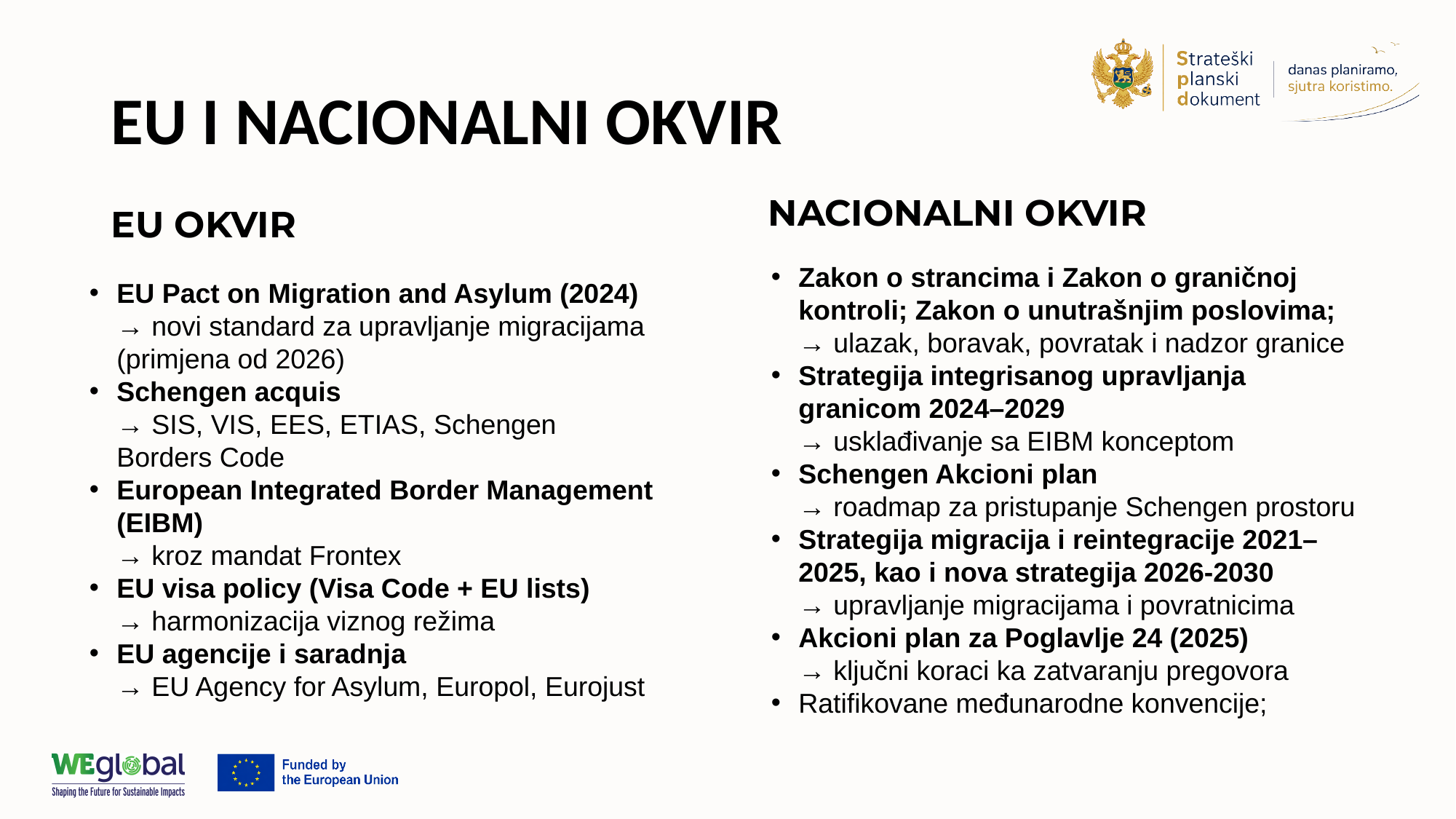

# EU I NACIONALNI OKVIR
NACIONALNI OKVIR
EU OKVIR
Zakon o strancima i Zakon o graničnoj kontroli; Zakon o unutrašnjim poslovima;
→ ulazak, boravak, povratak i nadzor granice
Strategija integrisanog upravljanja granicom 2024–2029
→ usklađivanje sa EIBM konceptom
Schengen Akcioni plan
→ roadmap za pristupanje Schengen prostoru
Strategija migracija i reintegracije 2021–2025, kao i nova strategija 2026-2030
→ upravljanje migracijama i povratnicima
Akcioni plan za Poglavlje 24 (2025)
→ ključni koraci ka zatvaranju pregovora
Ratifikovane međunarodne konvencije;
EU Pact on Migration and Asylum (2024)
→ novi standard za upravljanje migracijama (primjena od 2026)
Schengen acquis
→ SIS, VIS, EES, ETIAS, Schengen Borders Code
European Integrated Border Management (EIBM)
→ kroz mandat Frontex
EU visa policy (Visa Code + EU lists)
→ harmonizacija viznog režima
EU agencije i saradnja
→ EU Agency for Asylum, Europol, Eurojust